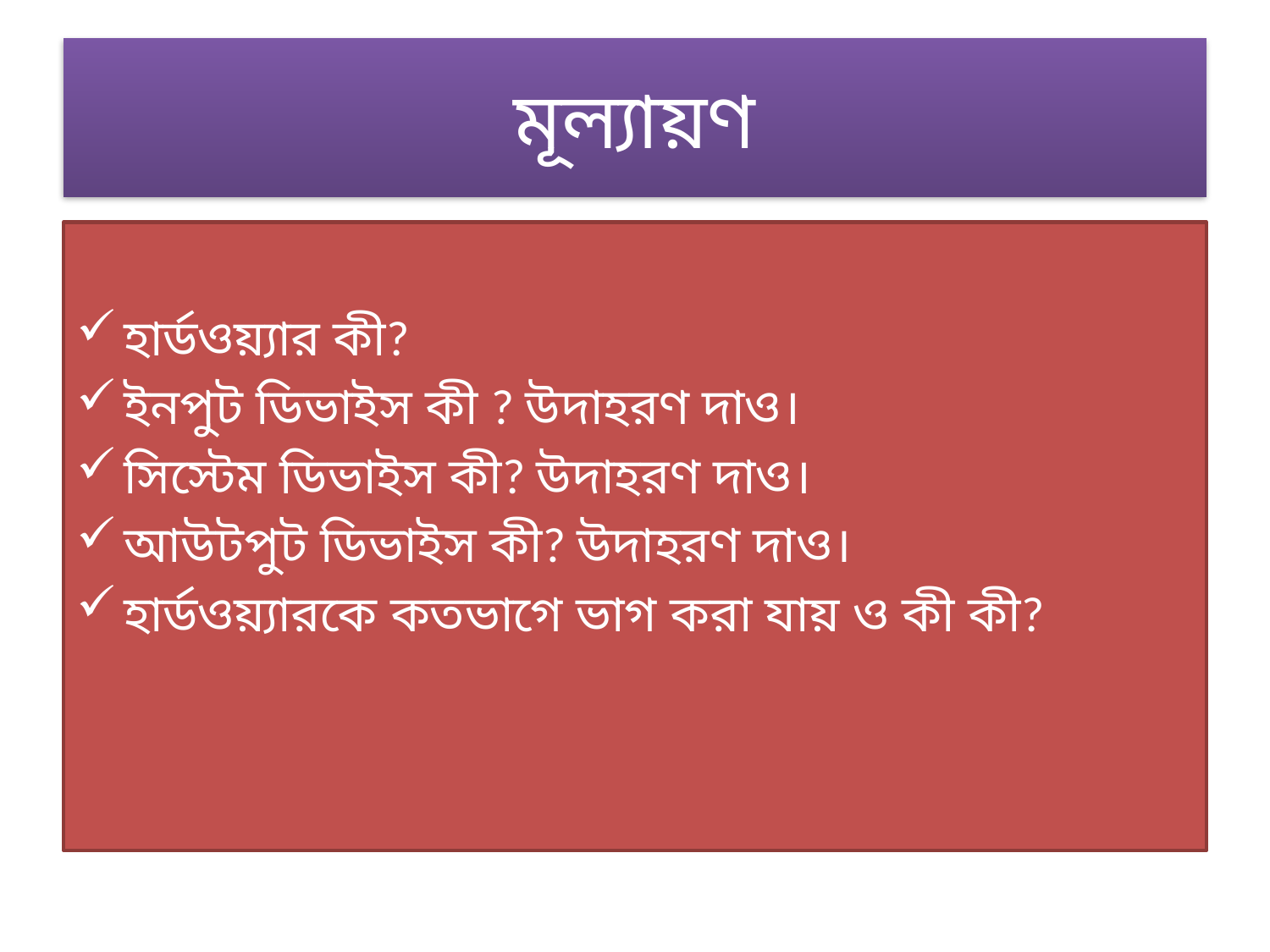

# মূল্যায়ণ

হার্ডওয়্যার কী?
ইনপুট ডিভাইস কী ? উদাহরণ দাও।
সিস্টেম ডিভাইস কী? উদাহরণ দাও।
আউটপুট ডিভাইস কী? উদাহরণ দাও।
হার্ডওয়্যারকে কতভাগে ভাগ করা যায় ও কী কী?